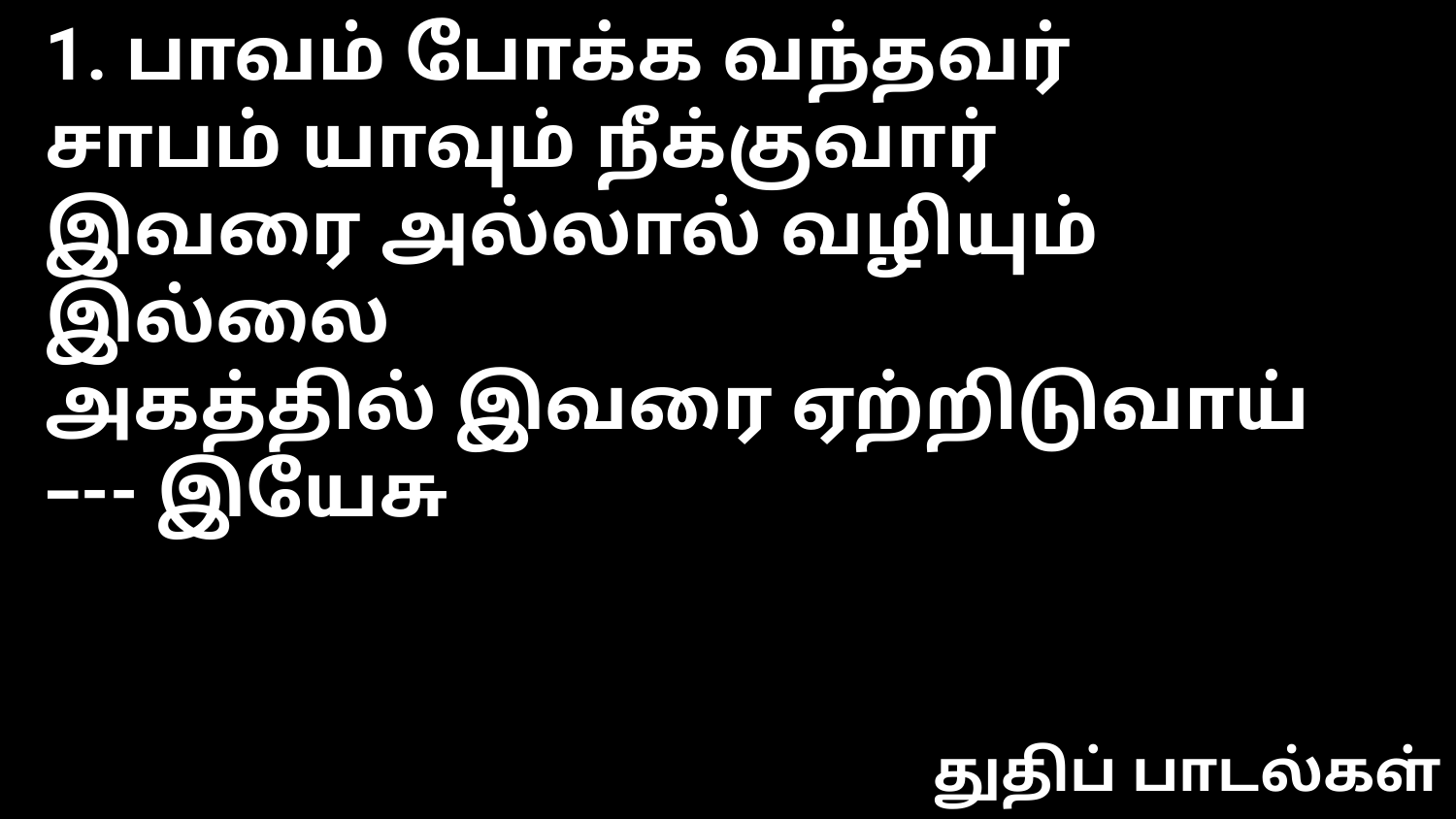

1. பாவம் போக்க வந்தவர்
சாபம் யாவும் நீக்குவார்
இவரை அல்லால் வழியும் இல்லை
அகத்தில் இவரை ஏற்றிடுவாய் –-- இயேசு

துதிப் பாடல்கள்